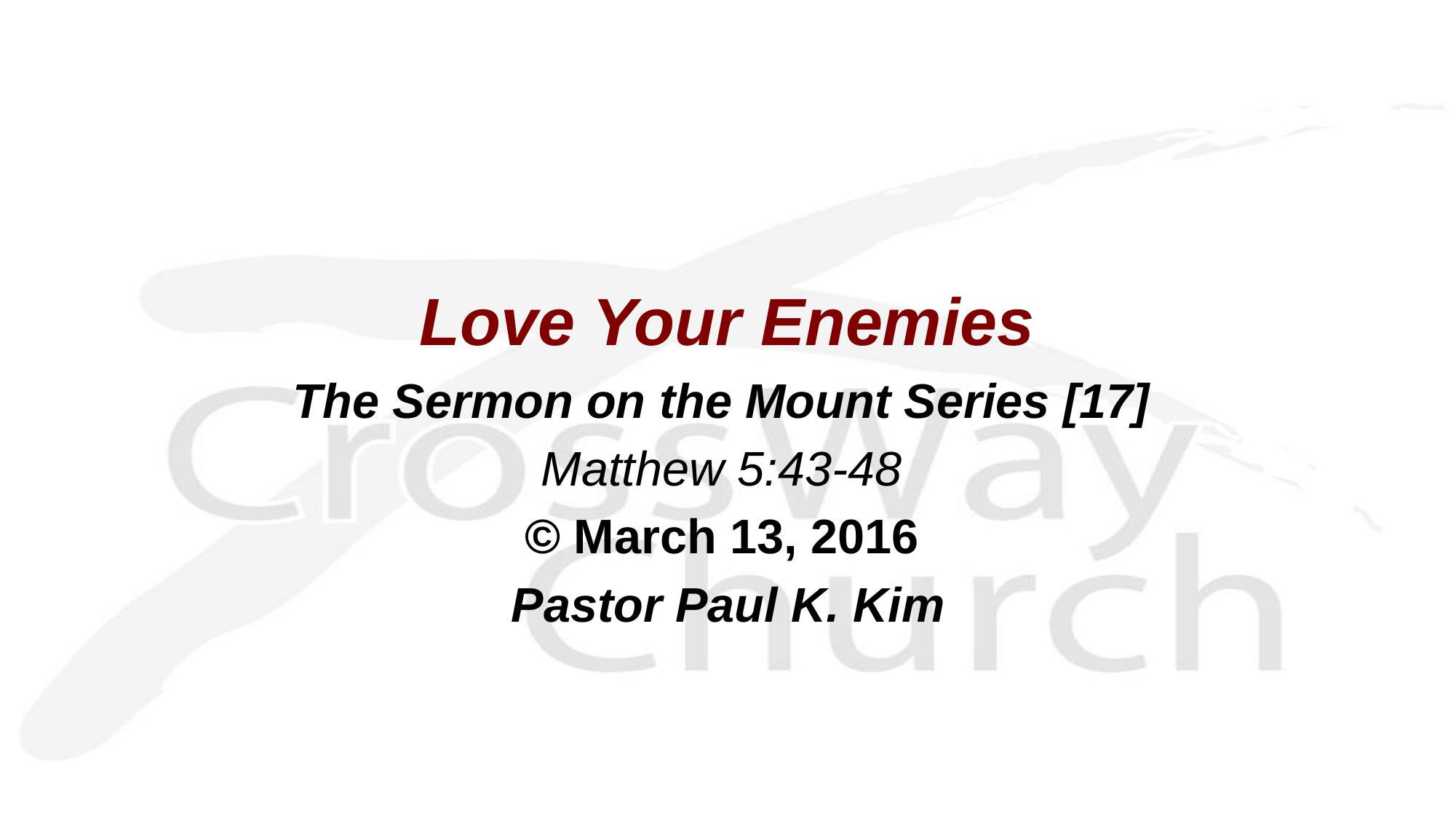

Love Your Enemies
The Sermon on the Mount Series [17]
Matthew 5:43-48
© March 13, 2016
 Pastor Paul K. Kim